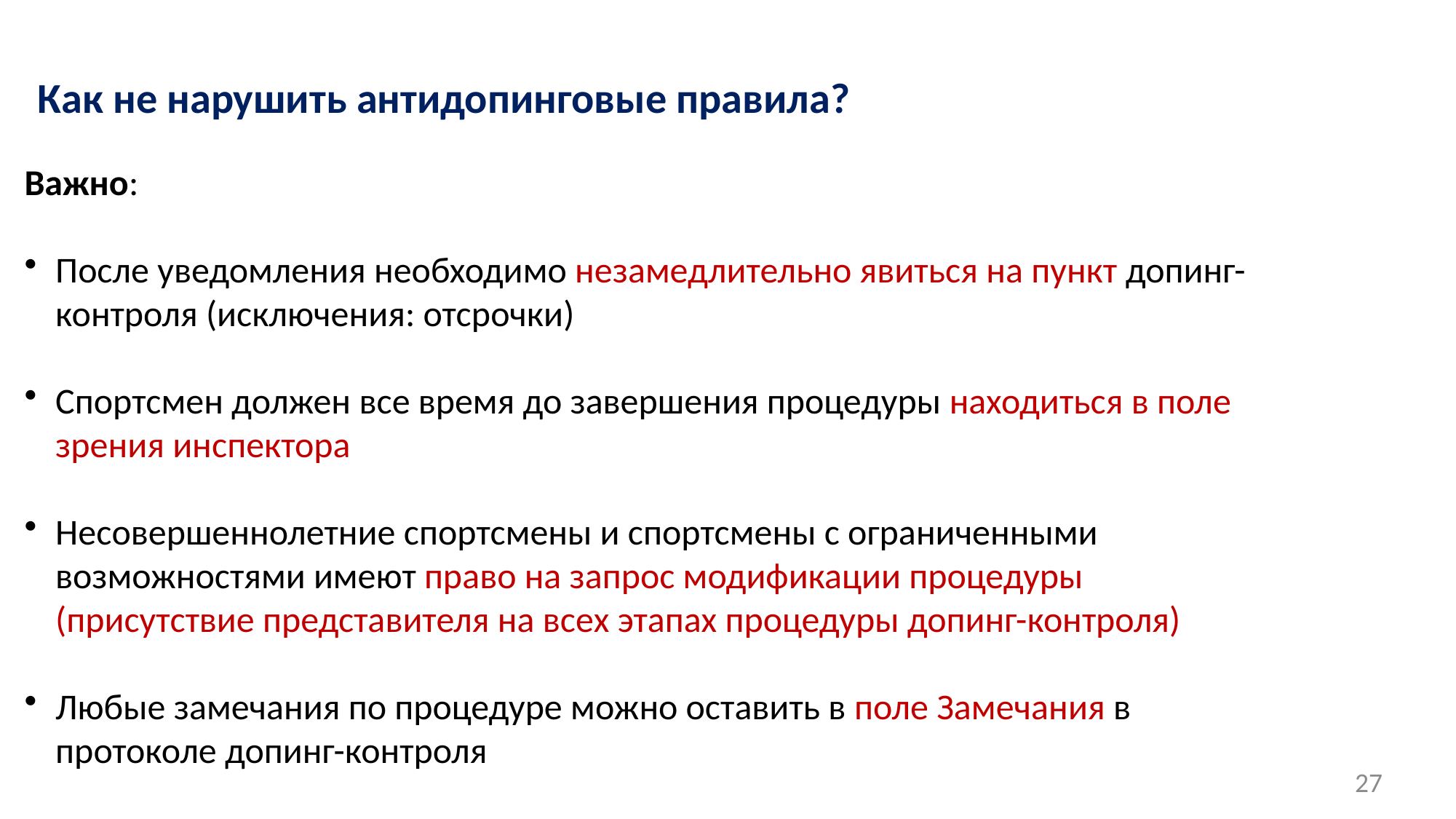

Как не нарушить антидопинговые правила?
Важно:

После уведомления необходимо незамедлительно явиться на пункт допинг-контроля (исключения: отсрочки)

Спортсмен должен все время до завершения процедуры находиться в поле зрения инспектора

Несовершеннолетние спортсмены и спортсмены с ограниченными возможностями имеют право на запрос модификации процедуры (присутствие представителя на всех этапах процедуры допинг-контроля)

Любые замечания по процедуре можно оставить в поле Замечания в протоколе допинг-контроля

27